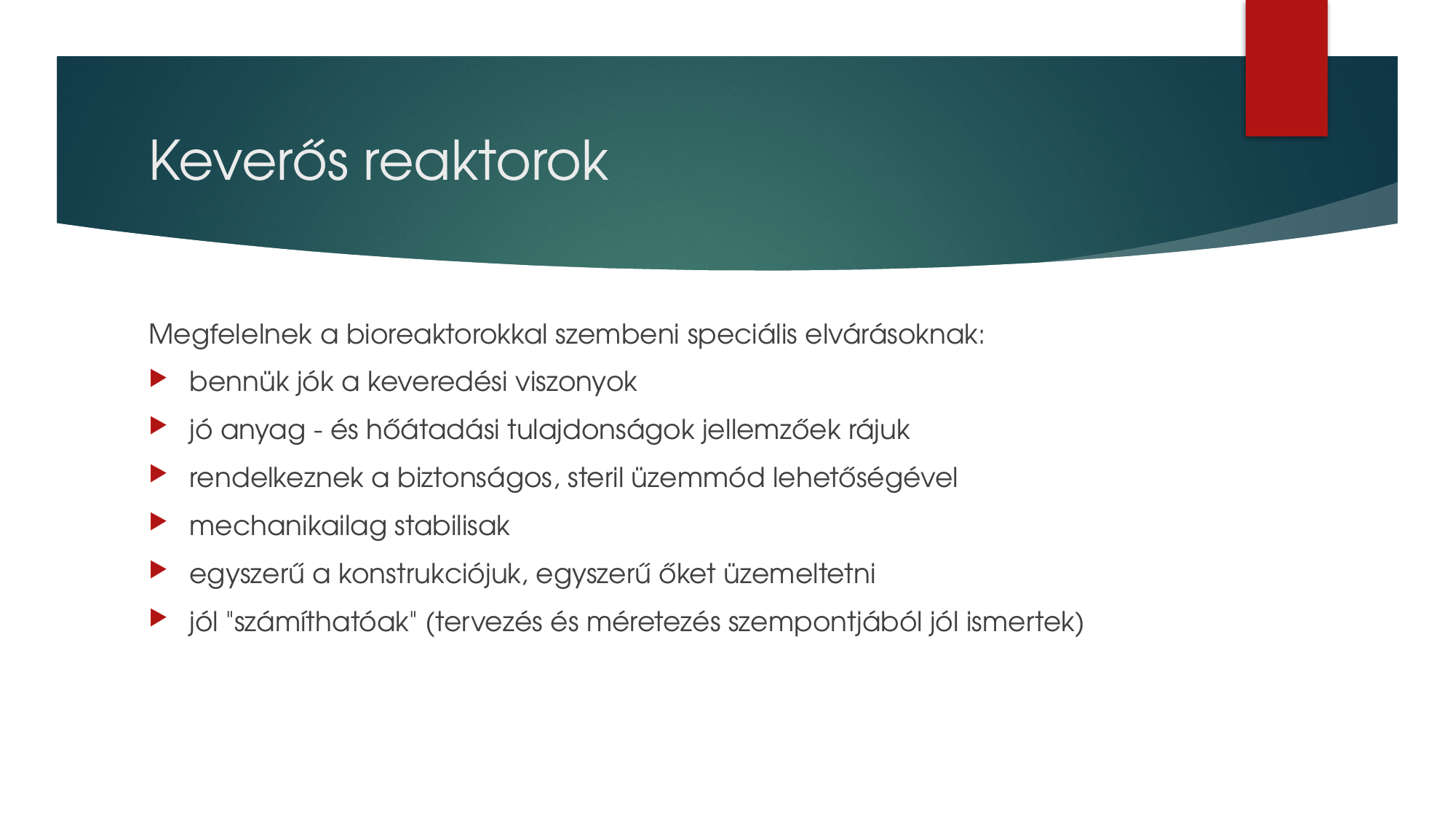

# Keverős reaktorok
Megfelelnek a bioreaktorokkal szembeni speciális elvárásoknak:
bennük jók a keveredési viszonyok
jó anyag - és hőátadási tulajdonságok jellemzőek rájuk
rendelkeznek a biztonságos, steril üzemmód lehetőségével
mechanikailag stabilisak
egyszerű a konstrukciójuk, egyszerű őket üzemeltetni
jól "számíthatóak" (tervezés és méretezés szempontjából jól ismertek)